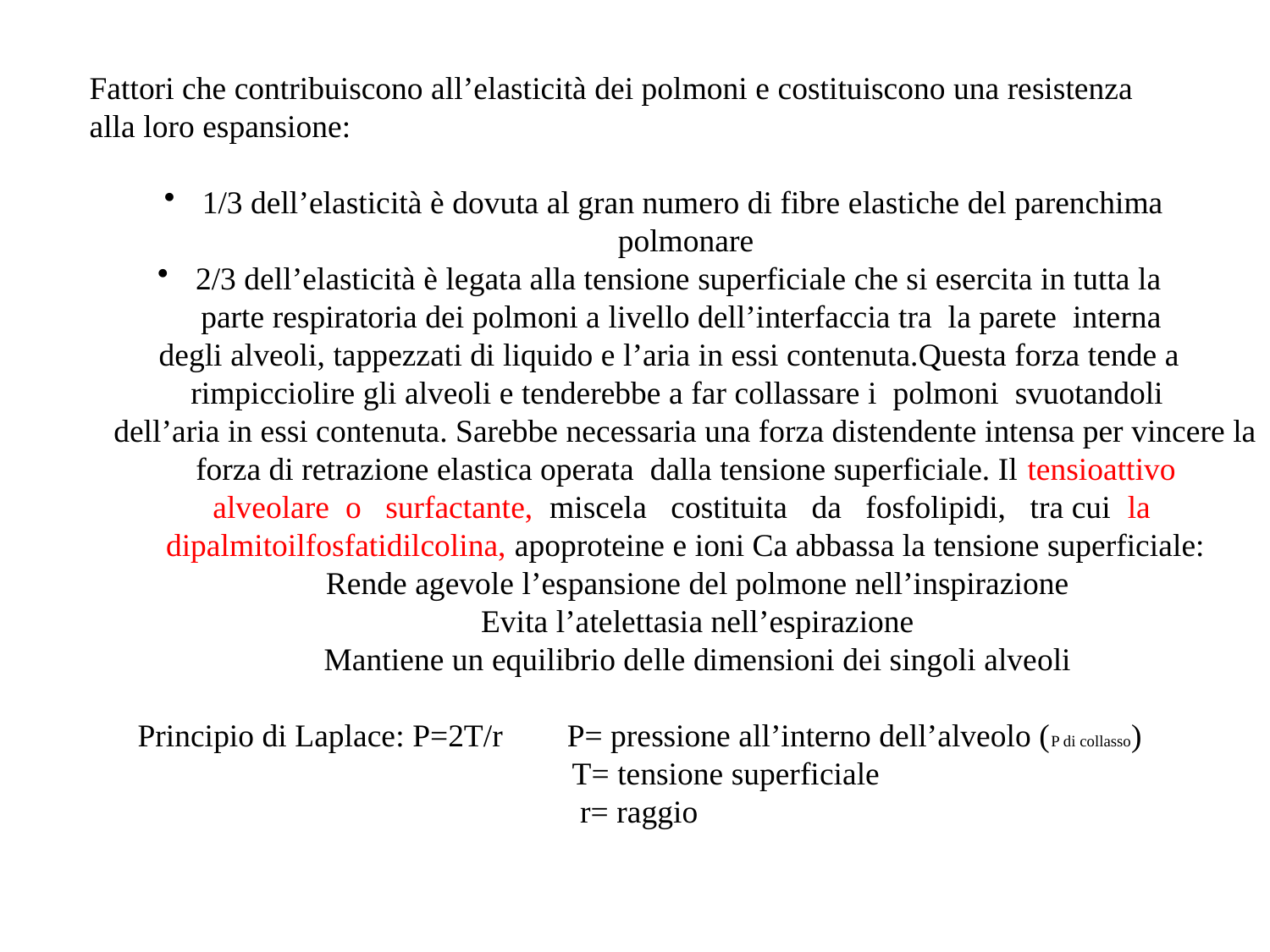

Fattori che contribuiscono all’elasticità dei polmoni e costituiscono una resistenza
alla loro espansione:

 1/3 dell’elasticità è dovuta al gran numero di fibre elastiche del parenchima
   polmonare
 2/3 dell’elasticità è legata alla tensione superficiale che si esercita in tutta la
   parte respiratoria dei polmoni a livello dell’interfaccia tra  la parete  interna
   degli alveoli, tappezzati di liquido e l’aria in essi contenuta.Questa forza tende a
   rimpicciolire gli alveoli e tenderebbe a far collassare i  polmoni  svuotandoli
   dell’aria in essi contenuta. Sarebbe necessaria una forza distendente intensa per vincere la
   forza di retrazione elastica operata  dalla tensione superficiale. Il tensioattivo
   alveolare  o   surfactante,  miscela   costituita   da   fosfolipidi,   tra cui  la
   dipalmitoilfosfatidilcolina, apoproteine e ioni Ca abbassa la tensione superficiale:
      Rende agevole l’espansione del polmone nell’inspirazione
      Evita l’atelettasia nell’espirazione
      Mantiene un equilibrio delle dimensioni dei singoli alveoli

      Principio di Laplace: P=2T/r        P= pressione all’interno dell’alveolo (P di collasso)
                                                            T= tensione superficiale
                                                             r= raggio